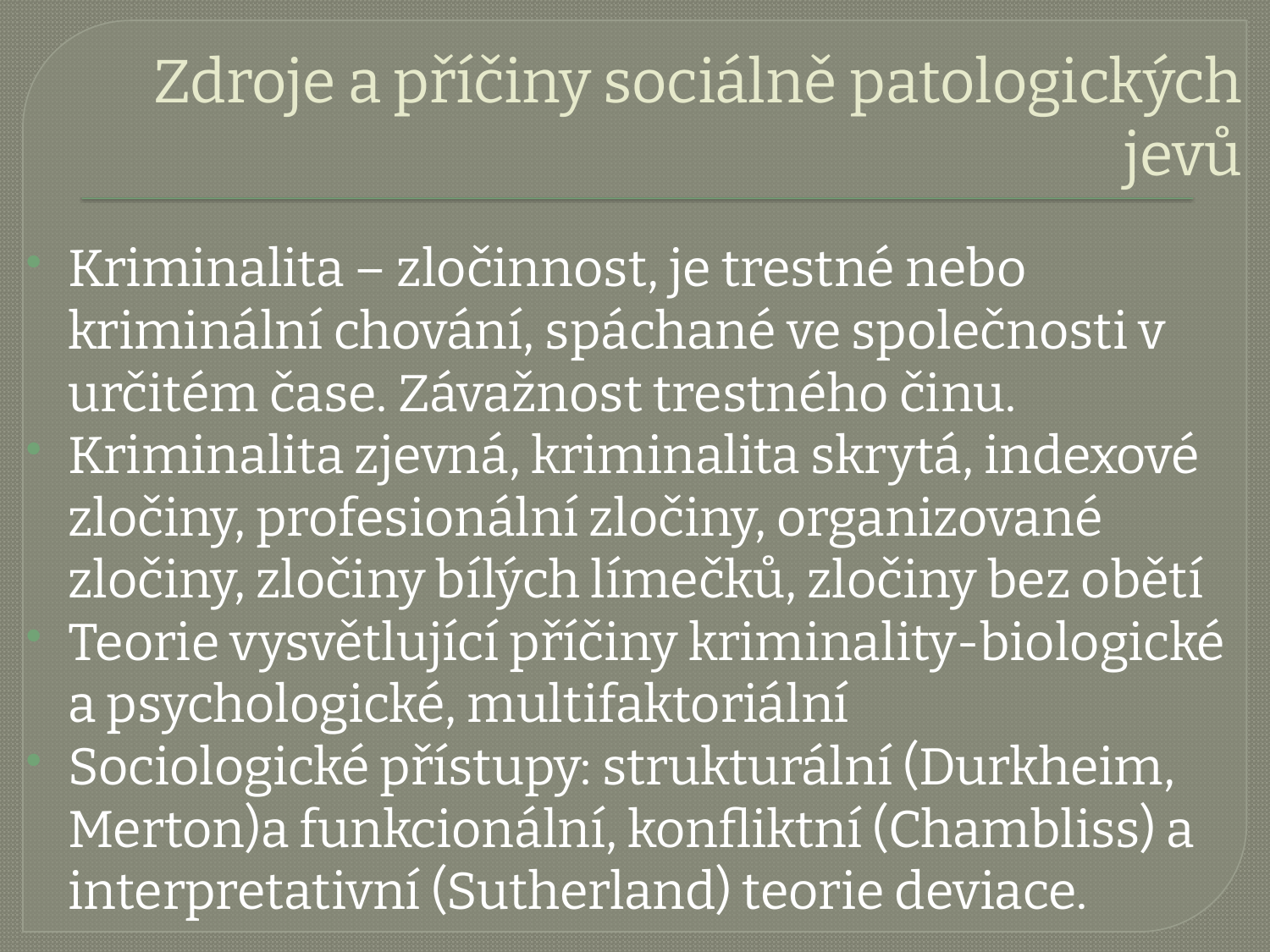

# Zdroje a příčiny sociálně patologických jevů
Kriminalita – zločinnost, je trestné nebo kriminální chování, spáchané ve společnosti v určitém čase. Závažnost trestného činu.
Kriminalita zjevná, kriminalita skrytá, indexové zločiny, profesionální zločiny, organizované zločiny, zločiny bílých límečků, zločiny bez obětí
Teorie vysvětlující příčiny kriminality-biologické a psychologické, multifaktoriální
Sociologické přístupy: strukturální (Durkheim, Merton)a funkcionální, konfliktní (Chambliss) a interpretativní (Sutherland) teorie deviace.